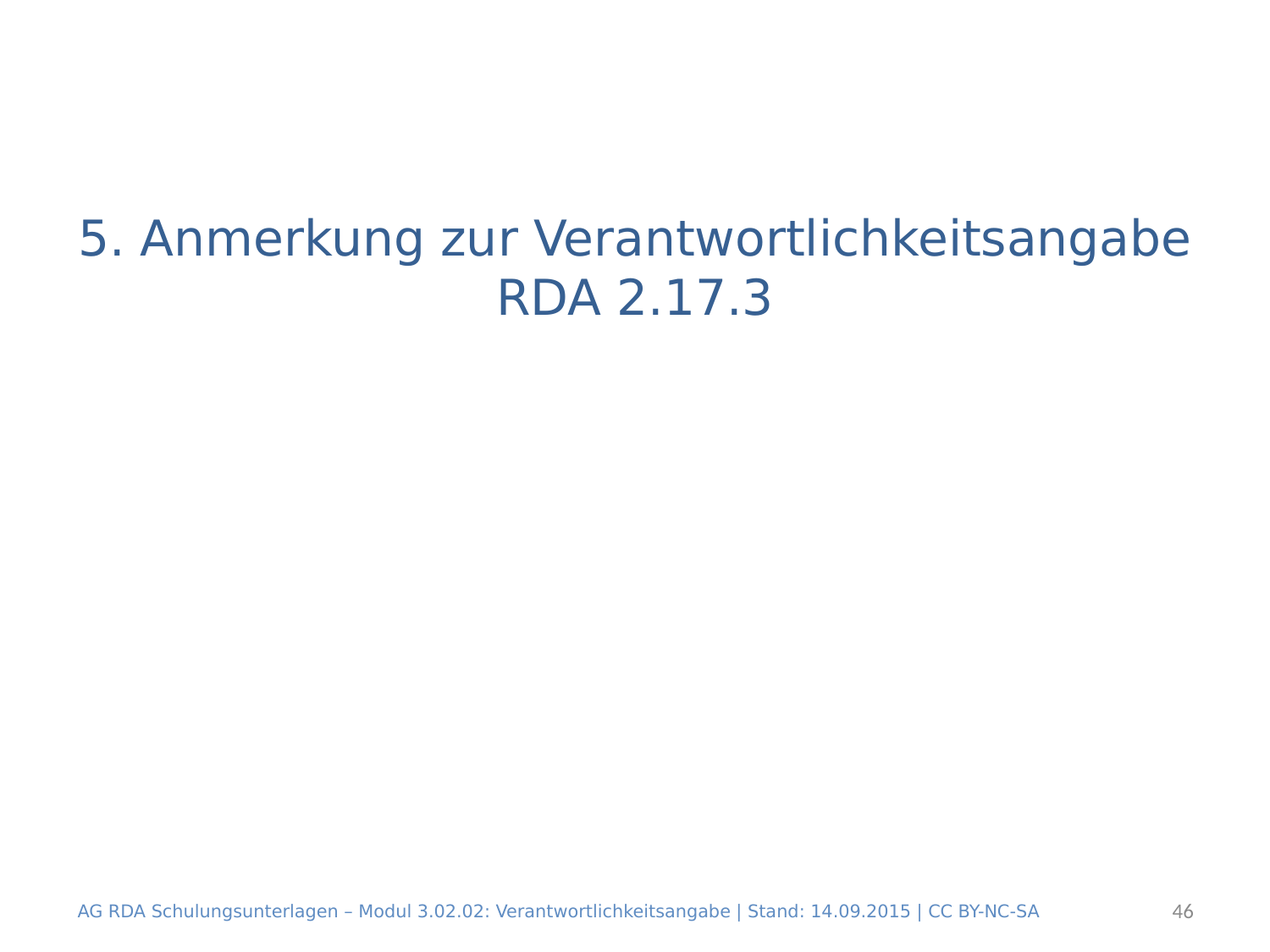

# 5. Anmerkung zur Verantwortlichkeitsangabe RDA 2.17.3
AG RDA Schulungsunterlagen – Modul 3.02.02: Verantwortlichkeitsangabe | Stand: 14.09.2015 | CC BY-NC-SA
46